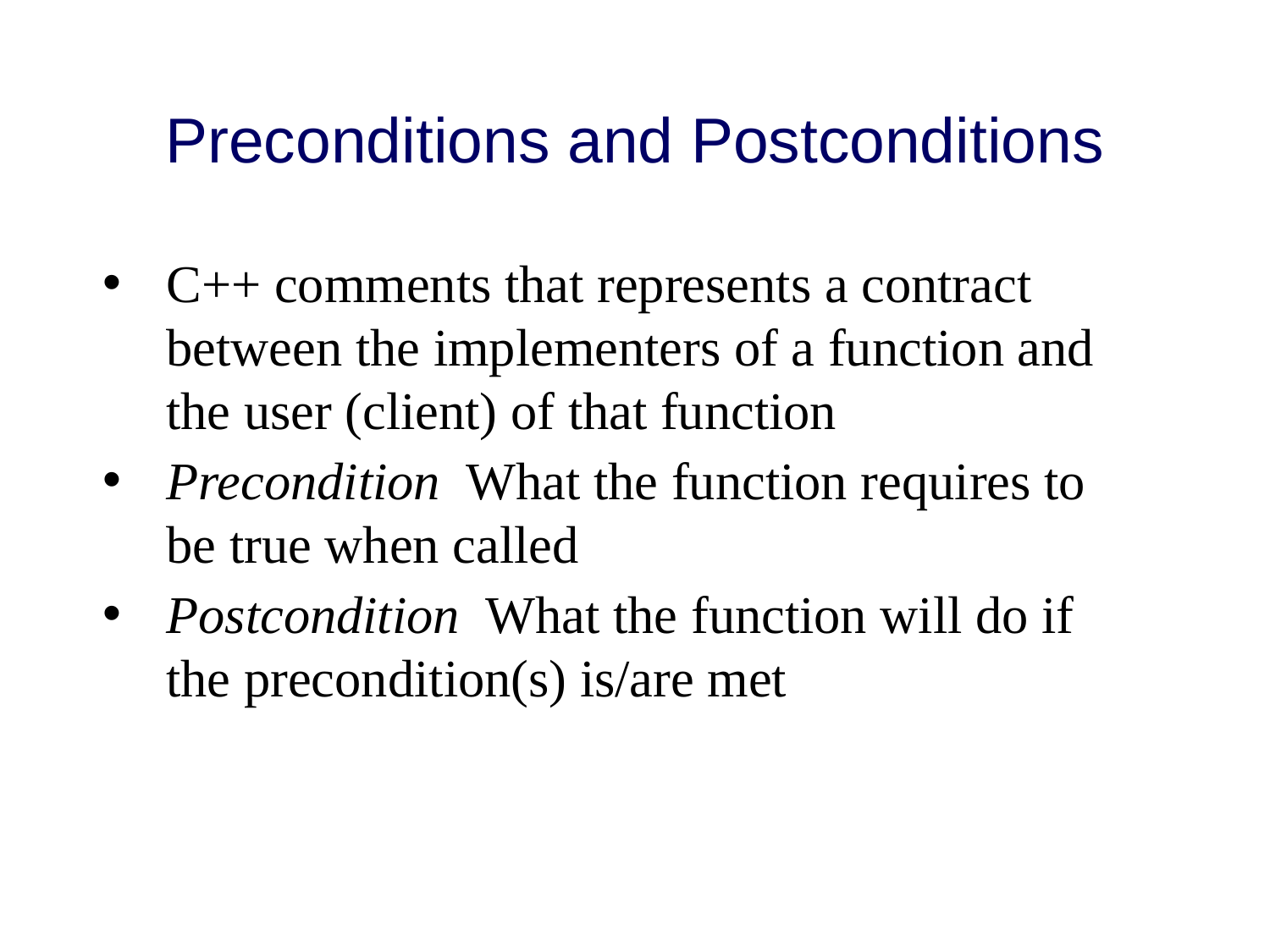

# Preconditions and Postconditions
C++ comments that represents a contract between the implementers of a function and the user (client) of that function
Precondition  What the function requires to be true when called
Postcondition  What the function will do if the precondition(s) is/are met